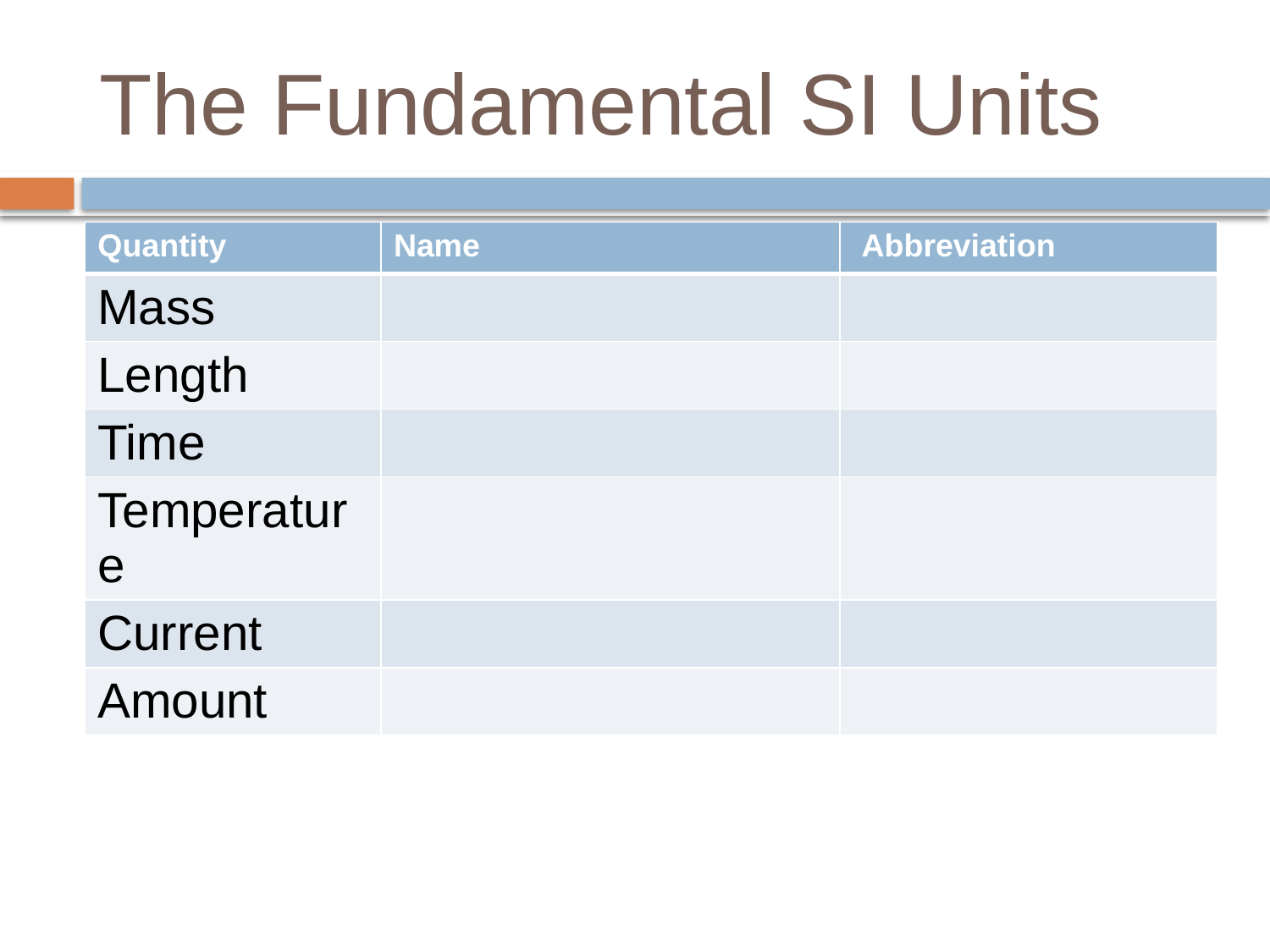

# The Fundamental SI Units
| Quantity | Name | Abbreviation |
| --- | --- | --- |
| Mass |  |  |
| Length |  |  |
| Time |  |  |
| Temperature |  |  |
| Current |  |  |
| Amount |  |  |